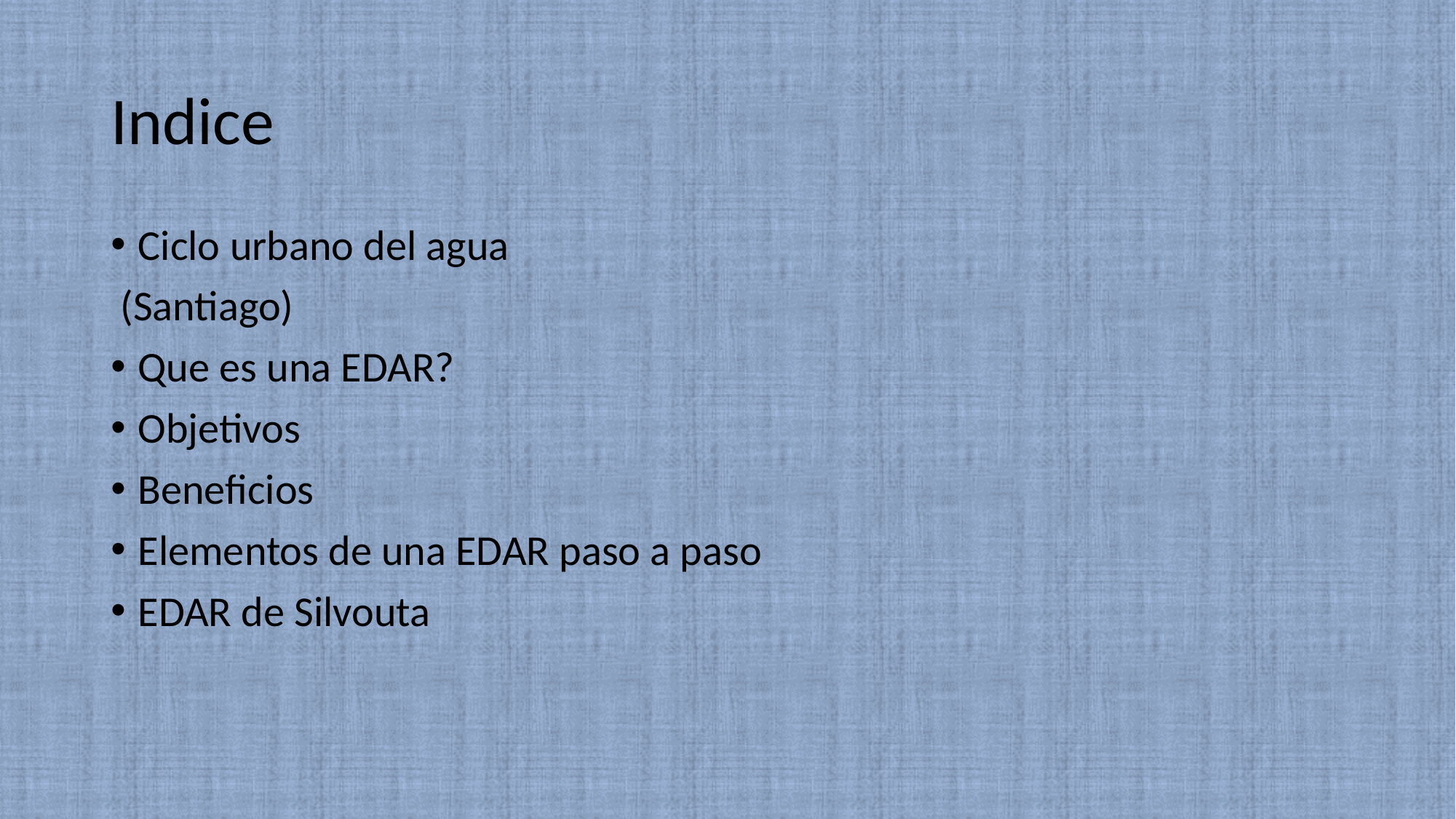

Indice
Ciclo urbano del agua
 (Santiago)
Que es una EDAR?
Objetivos
Beneficios
Elementos de una EDAR paso a paso
EDAR de Silvouta